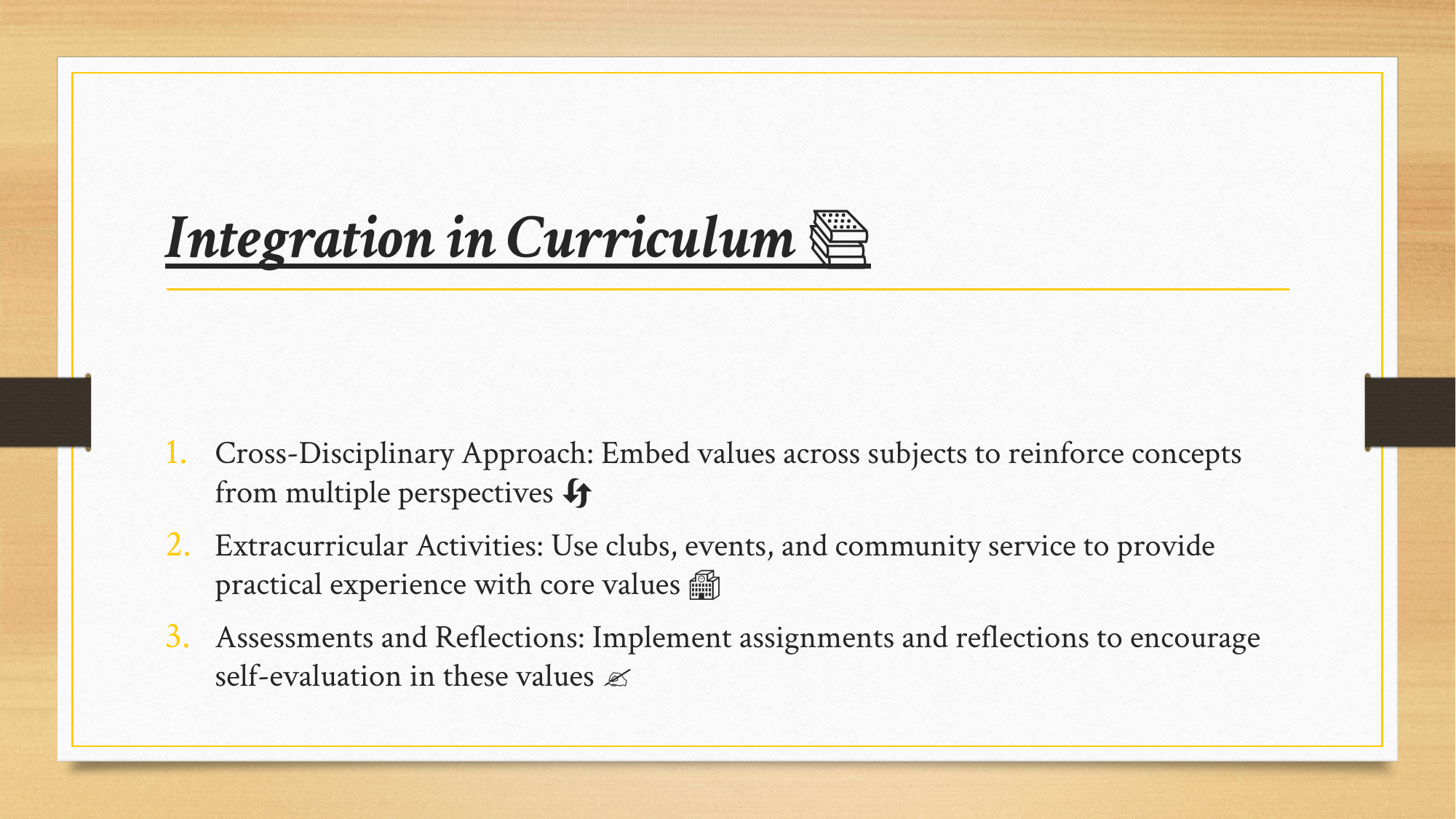

Integration in Curriculum 📚

Cross-Disciplinary Approach: Embed values across subjects to reinforce concepts from multiple perspectives 🔄
Extracurricular Activities: Use clubs, events, and community service to provide practical experience with core values 🏫
Assessments and Reflections: Implement assignments and reflections to encourage self-evaluation in these values ✍️